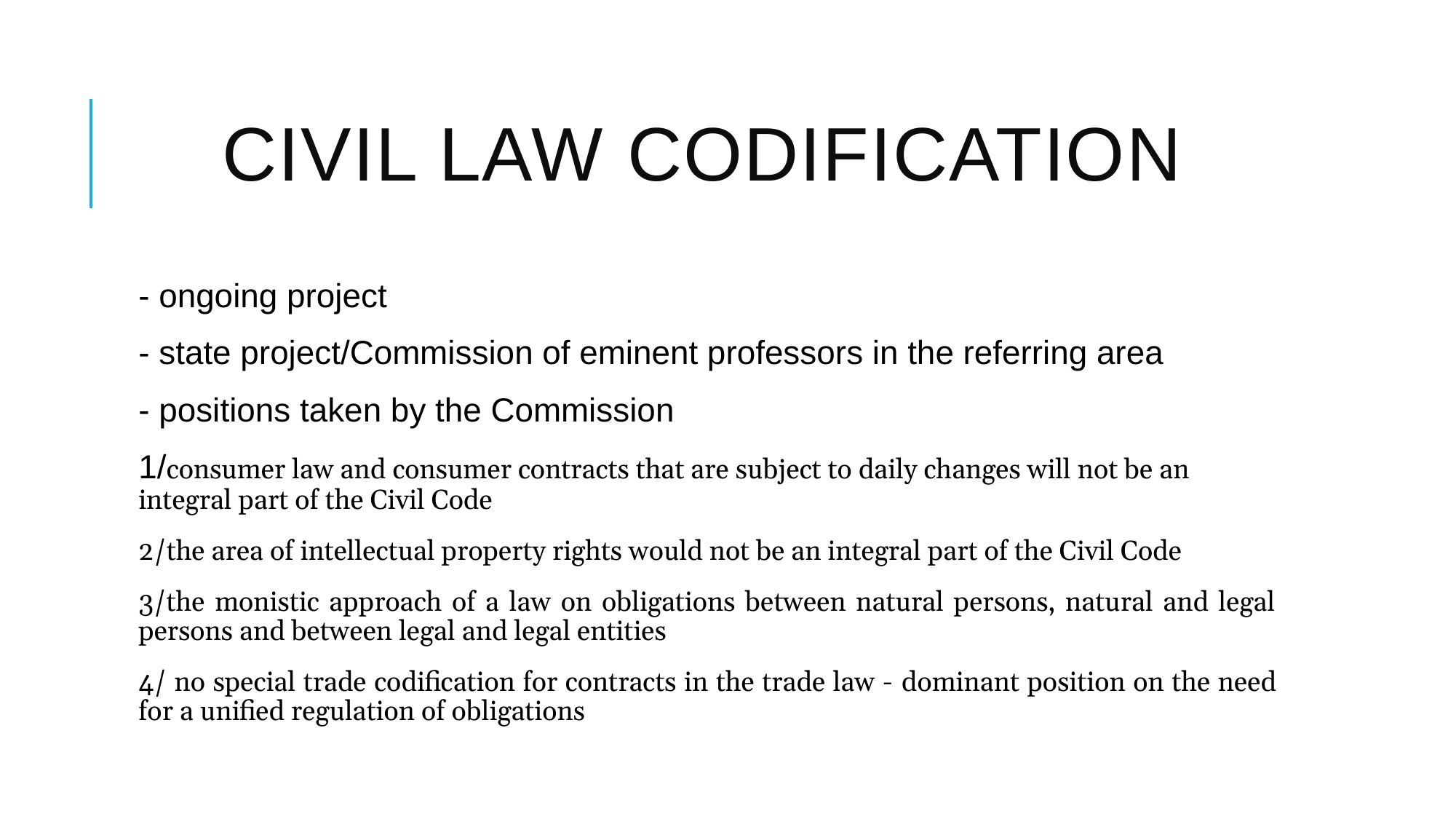

# CIVIL LAW CODIFICATION
- ongoing project
- state project/Commission of eminent professors in the referring area
- positions taken by the Commission
1/consumer law and consumer contracts that are subject to daily changes will not be an integral part of the Civil Code
2/the area of intellectual property rights would not be an integral part of the Civil Code
3/the monistic approach of a law on obligations between natural persons, natural and legal persons and between legal and legal entities
4/ no special trade codification for contracts in the trade law - dominant position on the need for a unified regulation of obligations